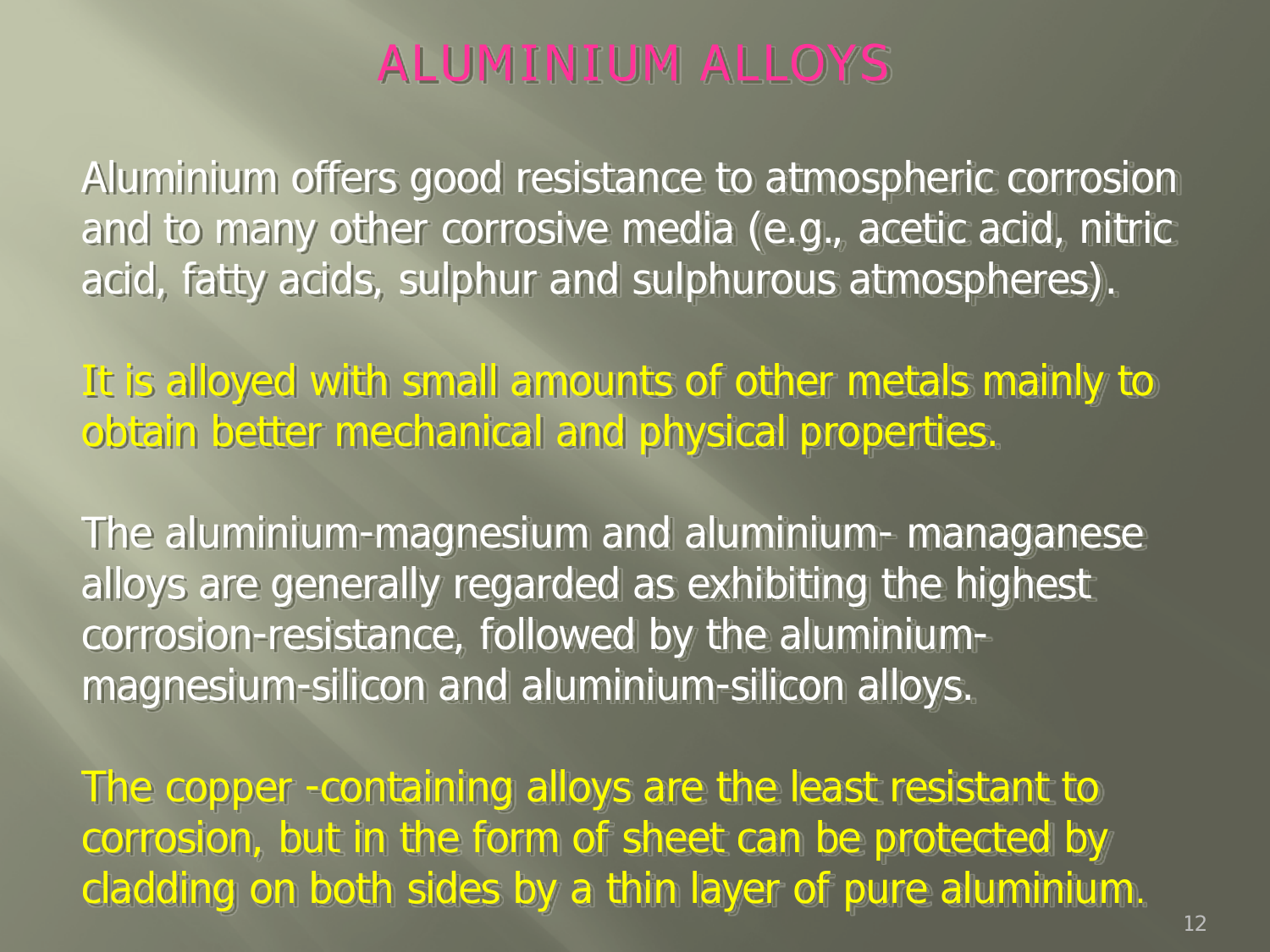

ALUMINIUM ALLOYS

Aluminium offers good resistance to atmospheric corrosion and to many other corrosive media (e.g., acetic acid, nitric acid, fatty acids, sulphur and sulphurous atmospheres).

It is alloyed with small amounts of other metals mainly to obtain better mechanical and physical properties.

The aluminium-magnesium and aluminium- managanese alloys are generally regarded as exhibiting the highest corrosion-resistance, followed by the aluminium-magnesium-silicon and aluminium-silicon alloys.

The copper -containing alloys are the least resistant to corrosion, but in the form of sheet can be protected by cladding on both sides by a thin layer of pure aluminium.
12